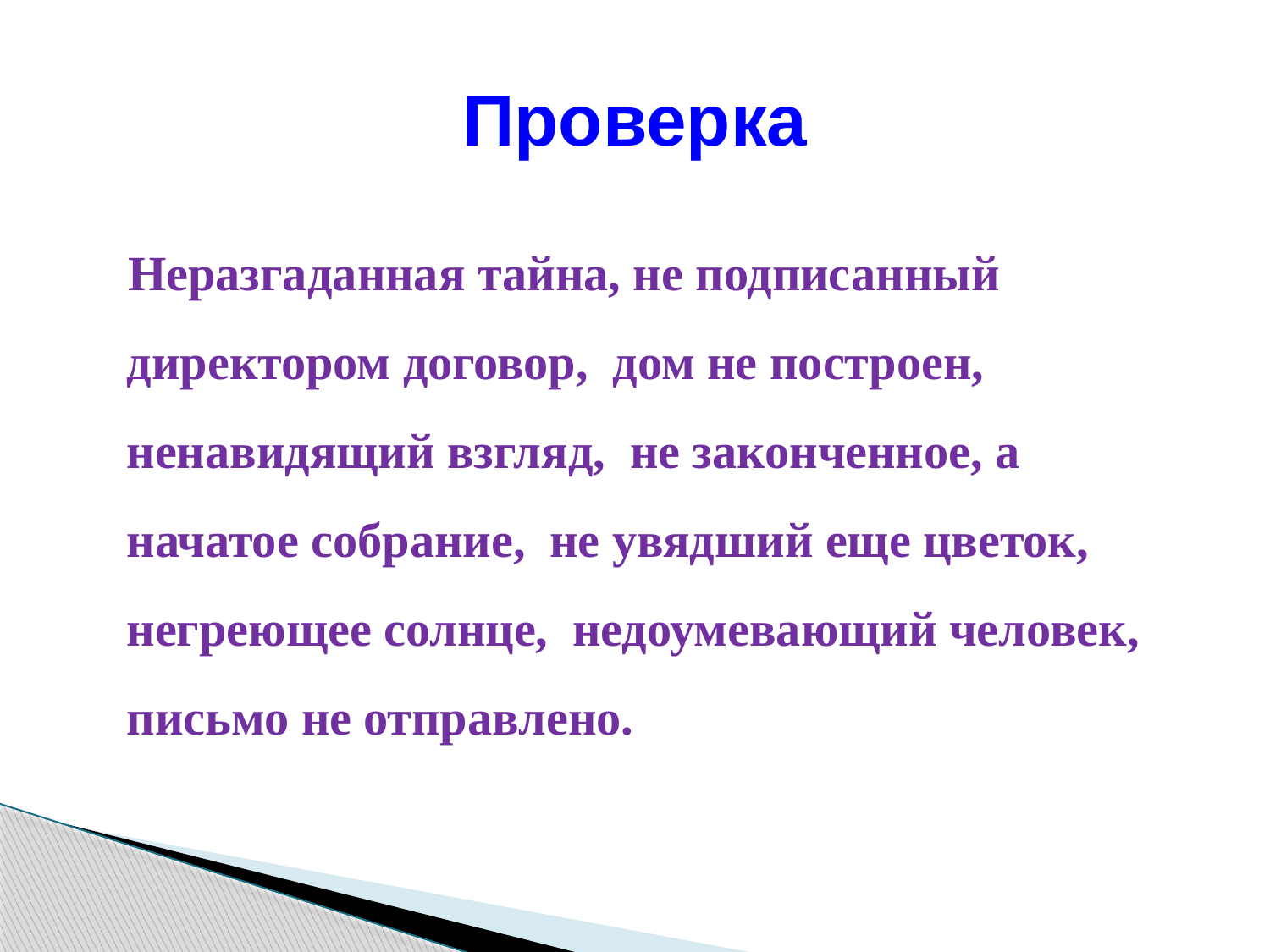

# Проверка
   Неразгаданная тайна, не подписанный директором договор,  дом не построен, ненавидящий взгляд,  не законченное, а начатое собрание,  не увядший еще цветок, негреющее солнце,  недоумевающий человек, письмо не отправлено.